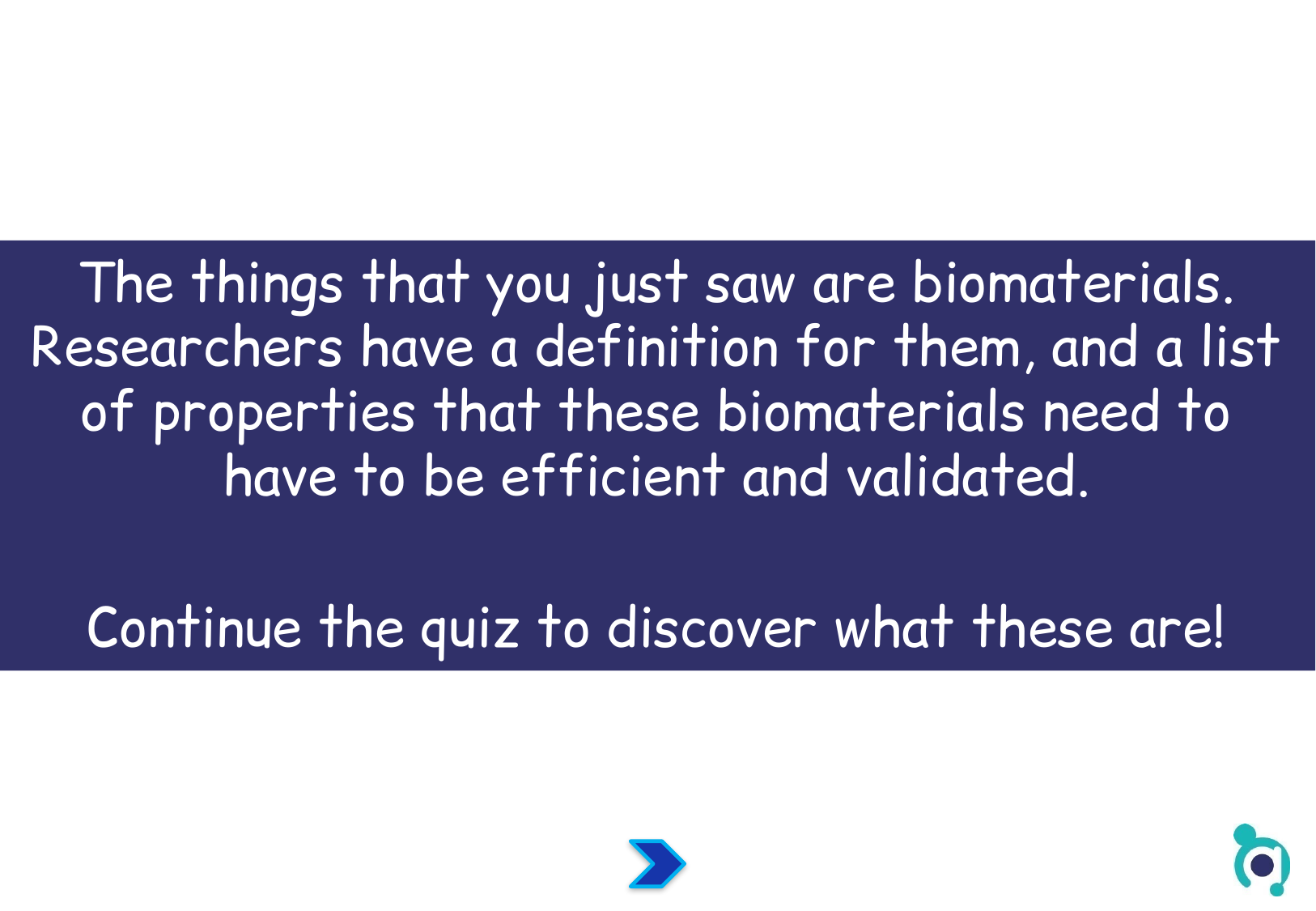

#
The things that you just saw are biomaterials. Researchers have a definition for them, and a list of properties that these biomaterials need to have to be efficient and validated.

Continue the quiz to discover what these are!